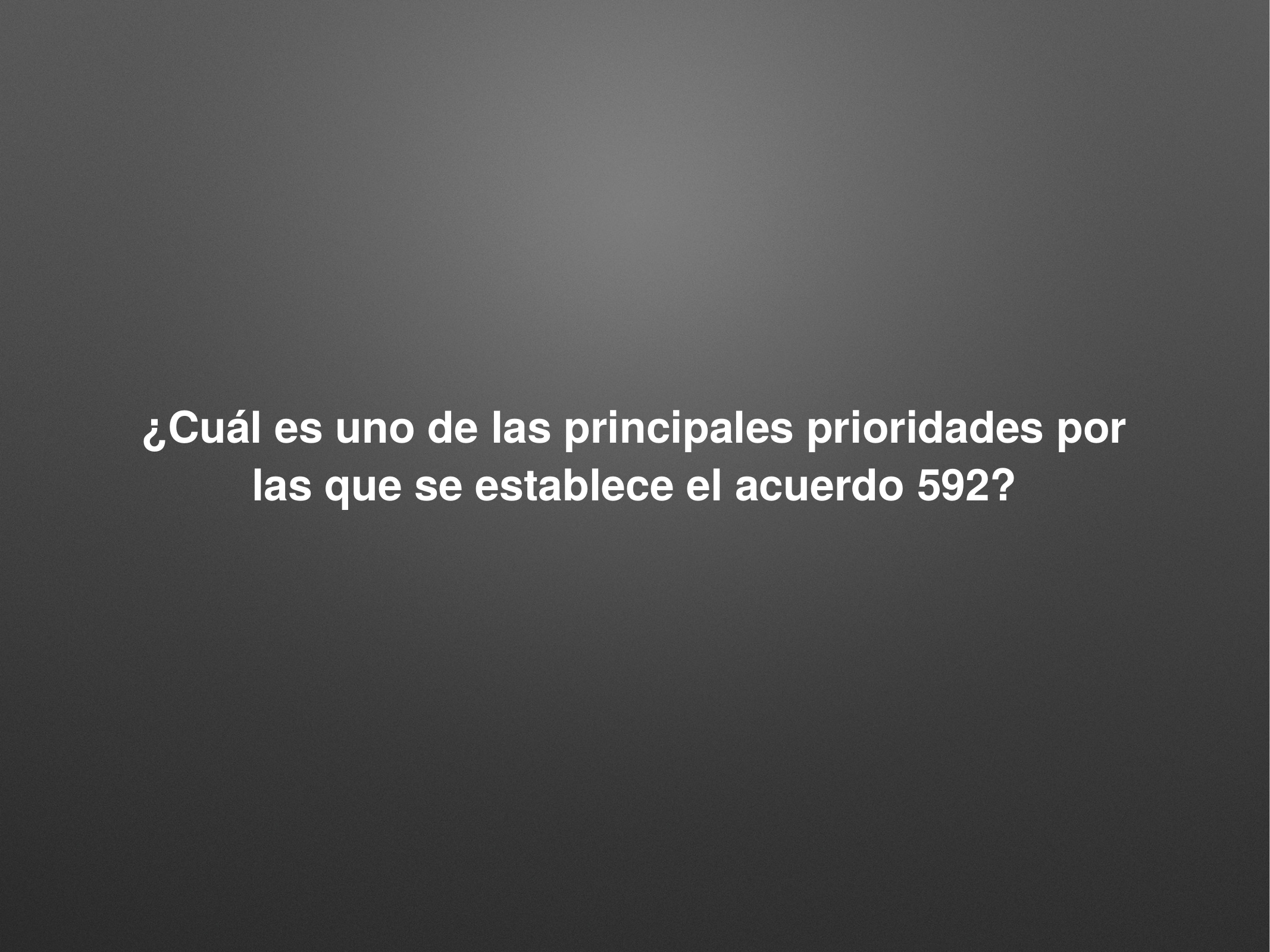

¿Cuál es uno de las principales prioridades por las que se establece el acuerdo 592?